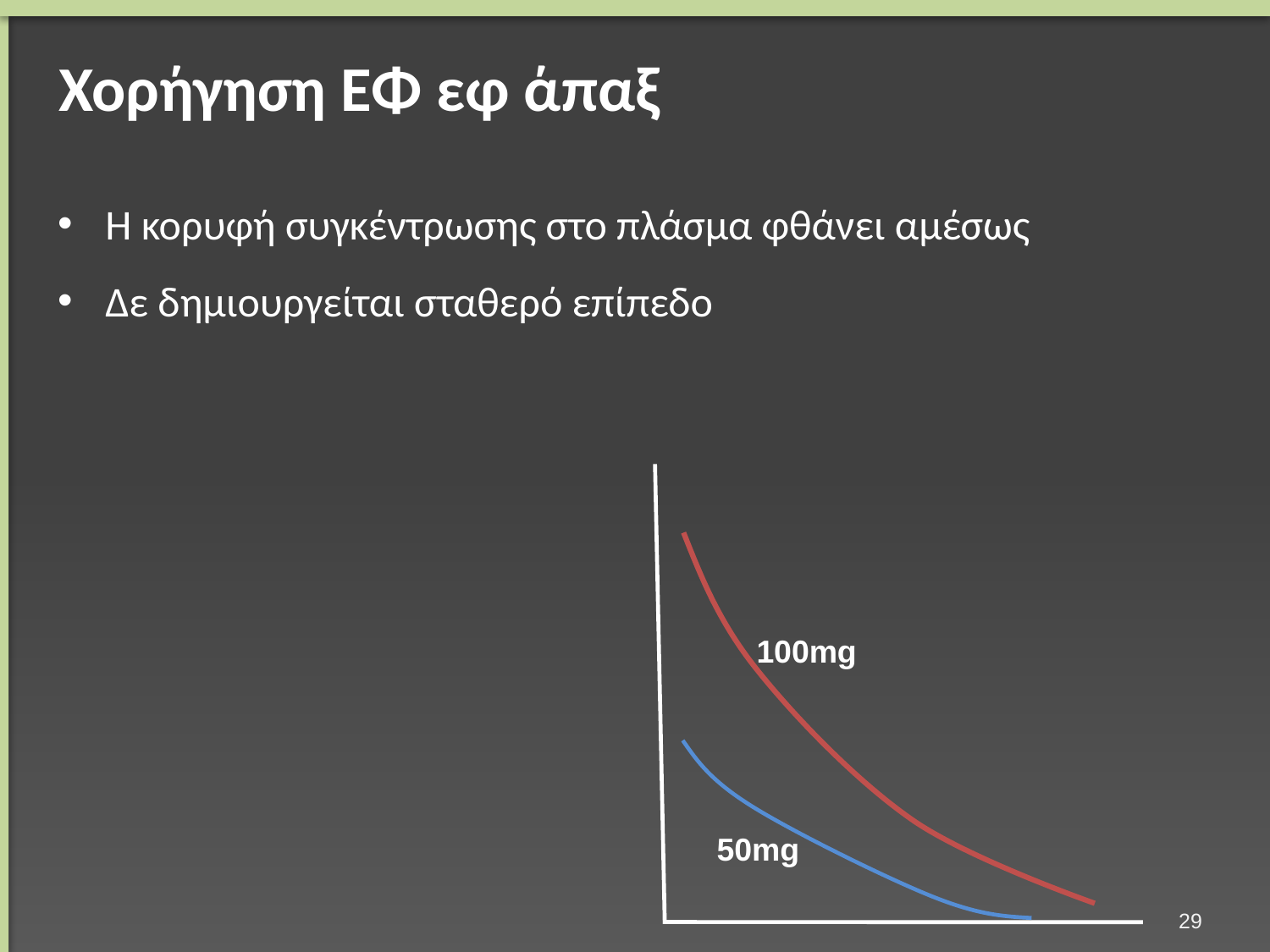

# Χορήγηση ΕΦ εφ άπαξ
Η κορυφή συγκέντρωσης στο πλάσμα φθάνει αμέσως
Δε δημιουργείται σταθερό επίπεδο

100mg

50mg
29